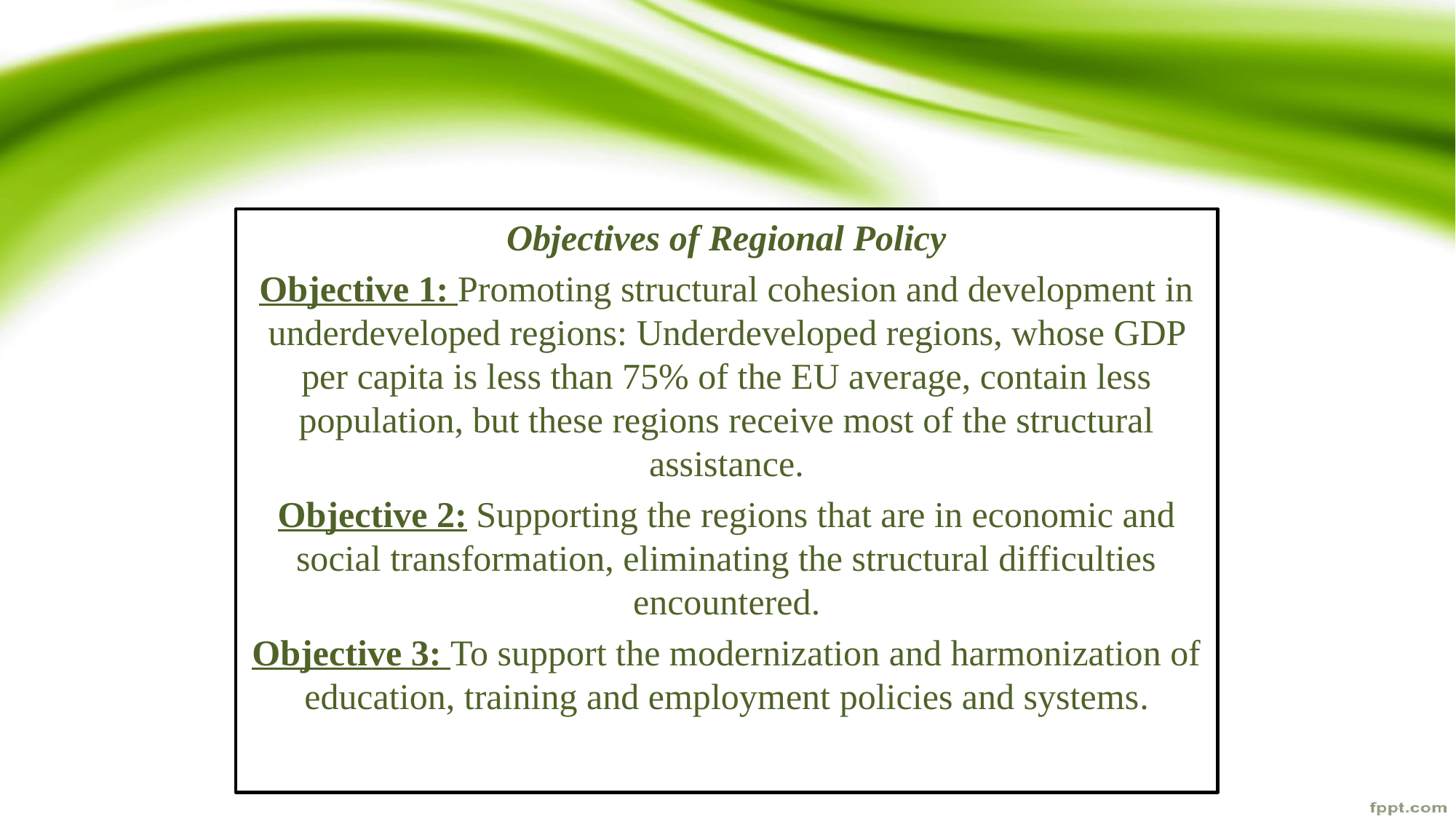

Objectives of Regional Policy
Objective 1: Promoting structural cohesion and development in underdeveloped regions: Underdeveloped regions, whose GDP per capita is less than 75% of the EU average, contain less population, but these regions receive most of the structural assistance.
Objective 2: Supporting the regions that are in economic and social transformation, eliminating the structural difficulties encountered.
Objective 3: To support the modernization and harmonization of education, training and employment policies and systems.